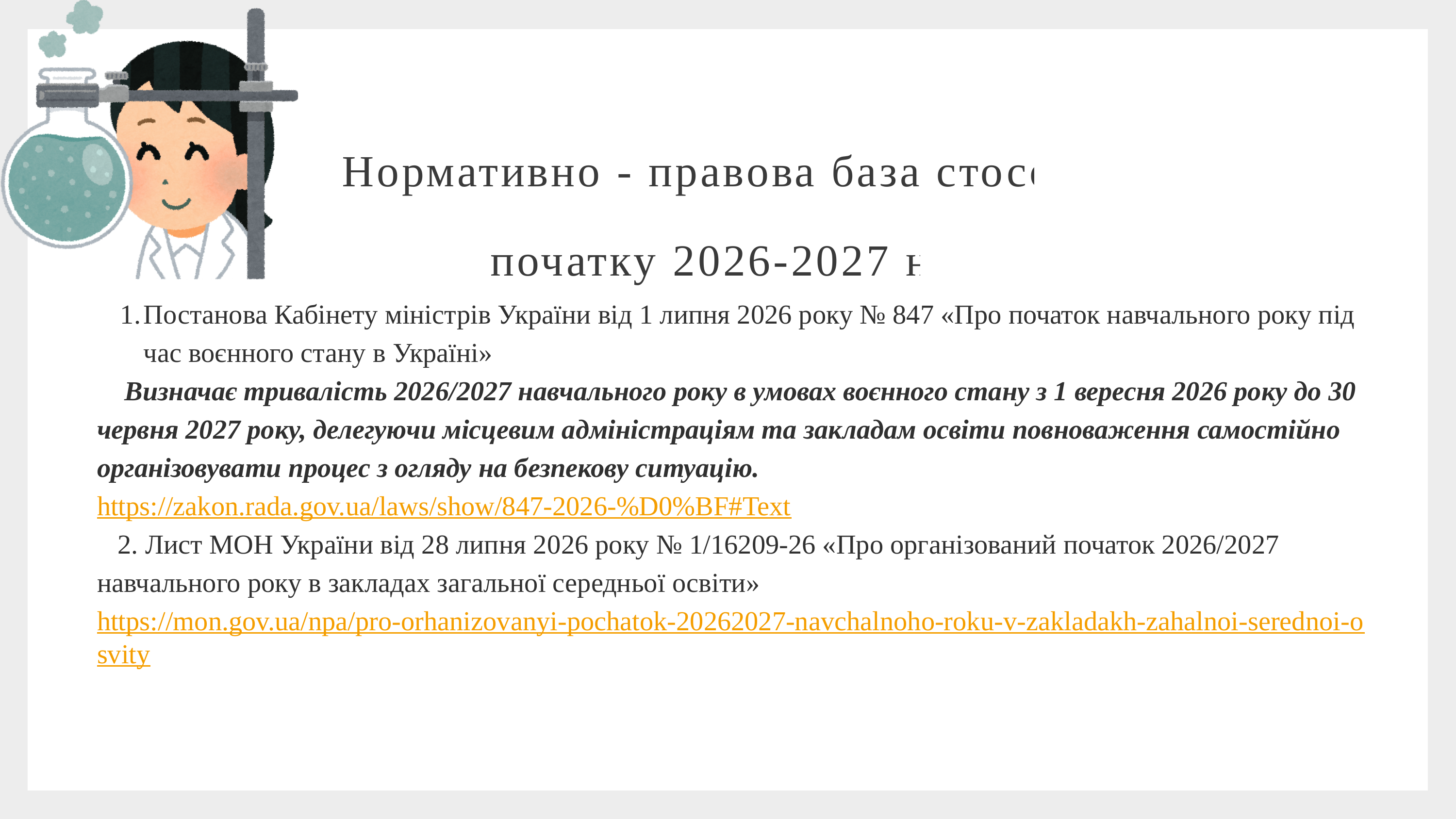

Нормативно - правова база стосовно початку 2026-2027 н.р.
Постанова Кабінету міністрів України від 1 липня 2026 року № 847 «Про початок навчального року під час воєнного стану в Україні»
    Визначає тривалість 2026/2027 навчального року в умовах воєнного стану з 1 вересня 2026 року до 30  червня 2027 року, делегуючи місцевим адміністраціям та закладам освіти повноваження самостійно організовувати процес з огляду на безпекову ситуацію.
https://zakon.rada.gov.ua/laws/show/847-2026-%D0%BF#Text
   2. Лист МОН України від 28 липня 2026 року № 1/16209-26 «Про організований початок 2026/2027 навчального року в закладах загальної середньої освіти»
https://mon.gov.ua/npa/pro-orhanizovanyi-pochatok-20262027-navchalnoho-roku-v-zakladakh-zahalnoi-serednoi-osvity